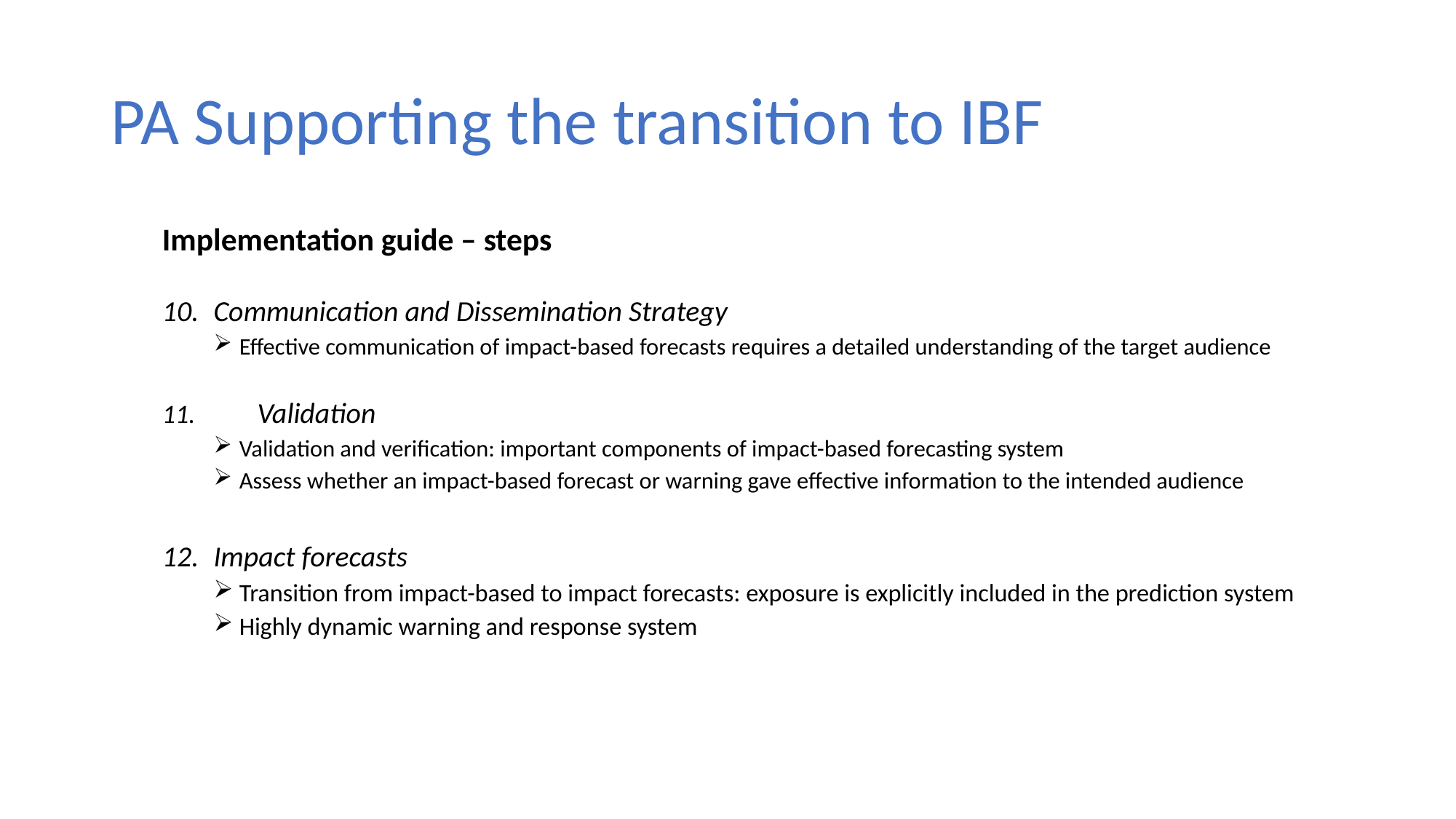

# PA Supporting the transition to IBF
Implementation guide – steps

Communication and Dissemination Strategy
Effective communication of impact-based forecasts requires a detailed understanding of the target audience

11.	Validation
Validation and verification: important components of impact-based forecasting system
Assess whether an impact-based forecast or warning gave effective information to the intended audience

Impact forecasts
Transition from impact-based to impact forecasts: exposure is explicitly included in the prediction system
Highly dynamic warning and response system